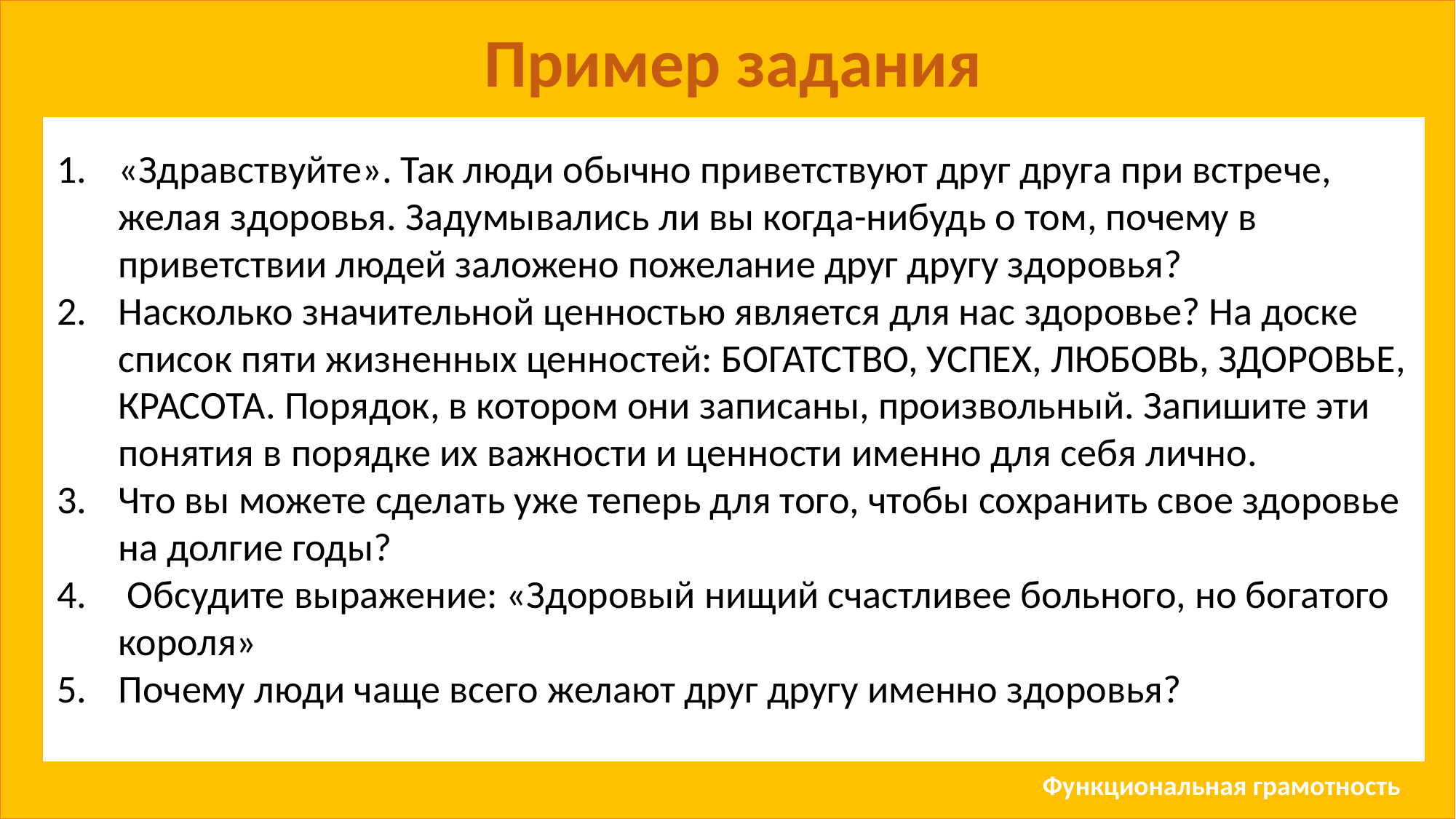

Пример задания
Александр Македонский обладал исключительной памятью и наблюдательностью. Он знал в лицо и по имени каждого из 40 тыс. своих воинов, с которыми бок о бок сражался и делил тяготы походной жизни. Все воины были достойны похвалы, на любого он мог положиться. Но в самые трудные самые решающие участки битвы Александр посылал лишь тех, кого отбирал лично…. Он давно заметил, что при волнении, в период опасности одни люди бледнеют, другие – краснеют.
Краснеющих или бледнеющих посылал Александр Македонский на ответственные задания. Почему?
«Здравствуйте». Так люди обычно приветствуют друг друга при встрече, желая здоровья. Задумывались ли вы когда-нибудь о том, почему в приветствии людей заложено пожелание друг другу здоровья?
Насколько значительной ценностью является для нас здоровье? На доске список пяти жизненных ценностей: БОГАТСТВО, УСПЕХ, ЛЮБОВЬ, ЗДОРОВЬЕ, КРАСОТА. Порядок, в котором они записаны, произвольный. Запишите эти понятия в порядке их важности и ценности именно для себя лично.
Что вы можете сделать уже теперь для того, чтобы сохранить свое здоровье на долгие годы?
 Обсудите выражение: «Здоровый нищий счастливее больного, но богатого короля»
Почему люди чаще всего желают друг другу именно здоровья?
Функциональная грамотность